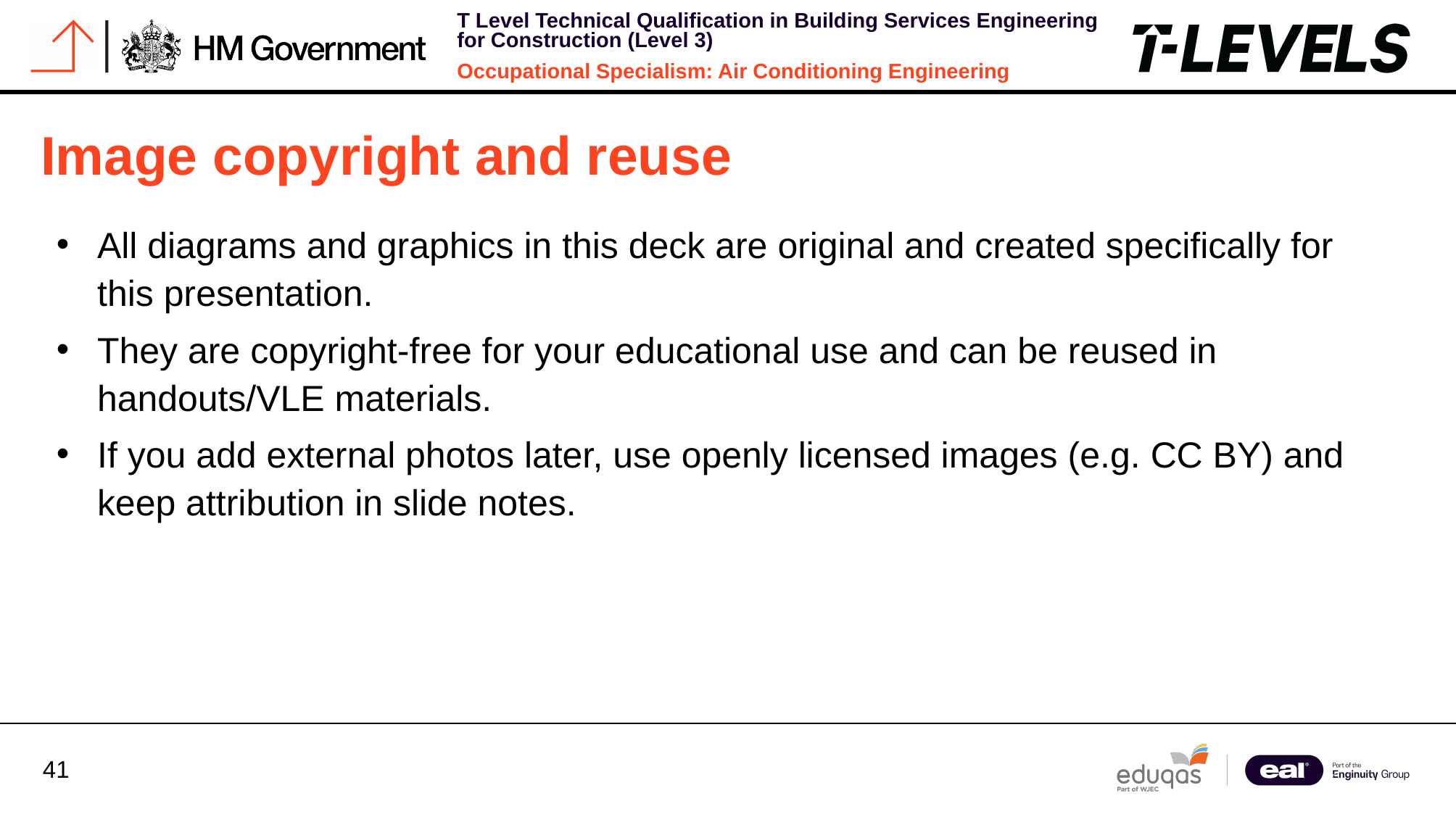

Image copyright and reuse
All diagrams and graphics in this deck are original and created specifically for this presentation.
They are copyright-free for your educational use and can be reused in handouts/VLE materials.
If you add external photos later, use openly licensed images (e.g. CC BY) and keep attribution in slide notes.